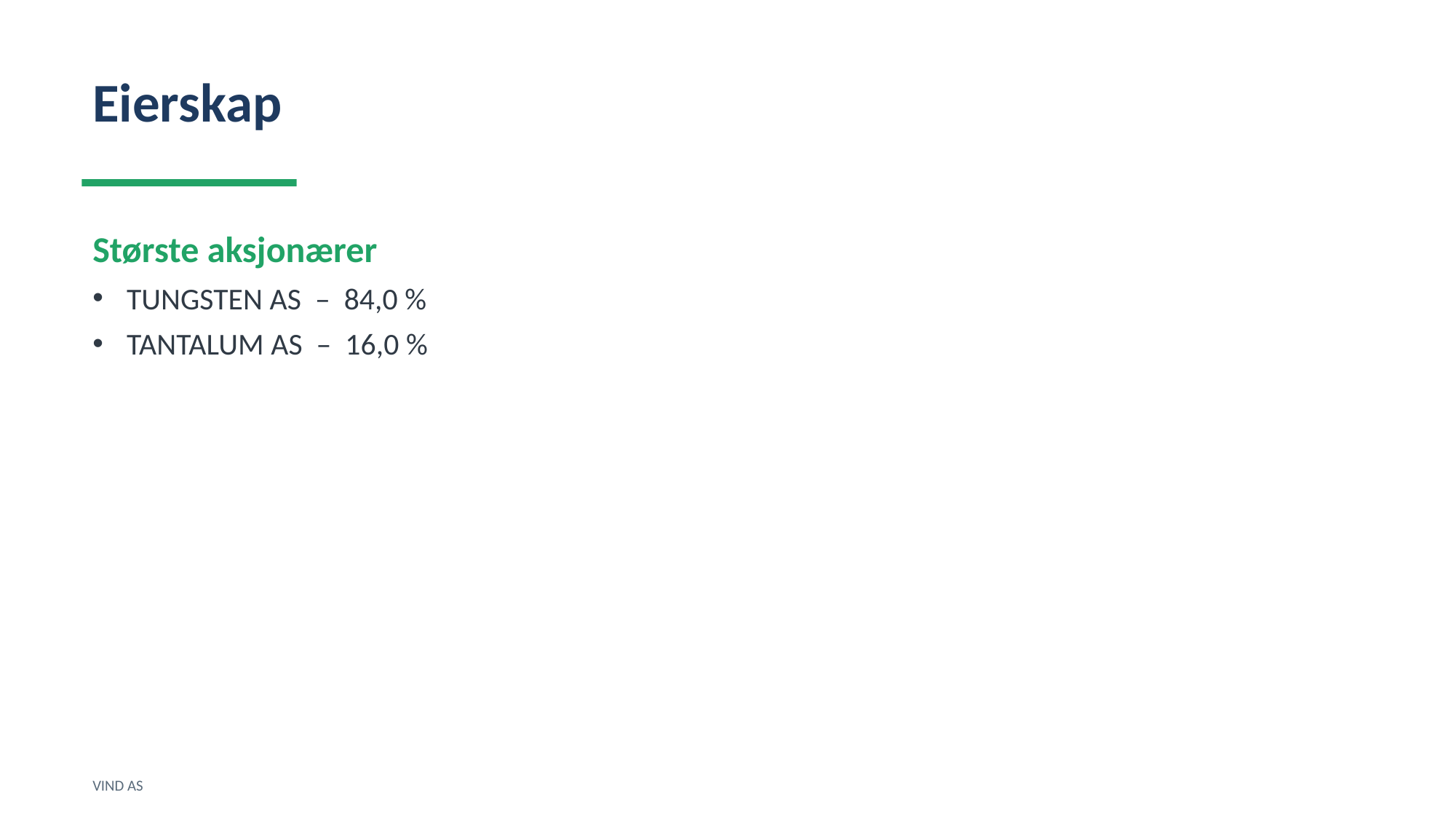

Eierskap

Største aksjonærer
TUNGSTEN AS  –  84,0 %
TANTALUM AS  –  16,0 %
VIND AS